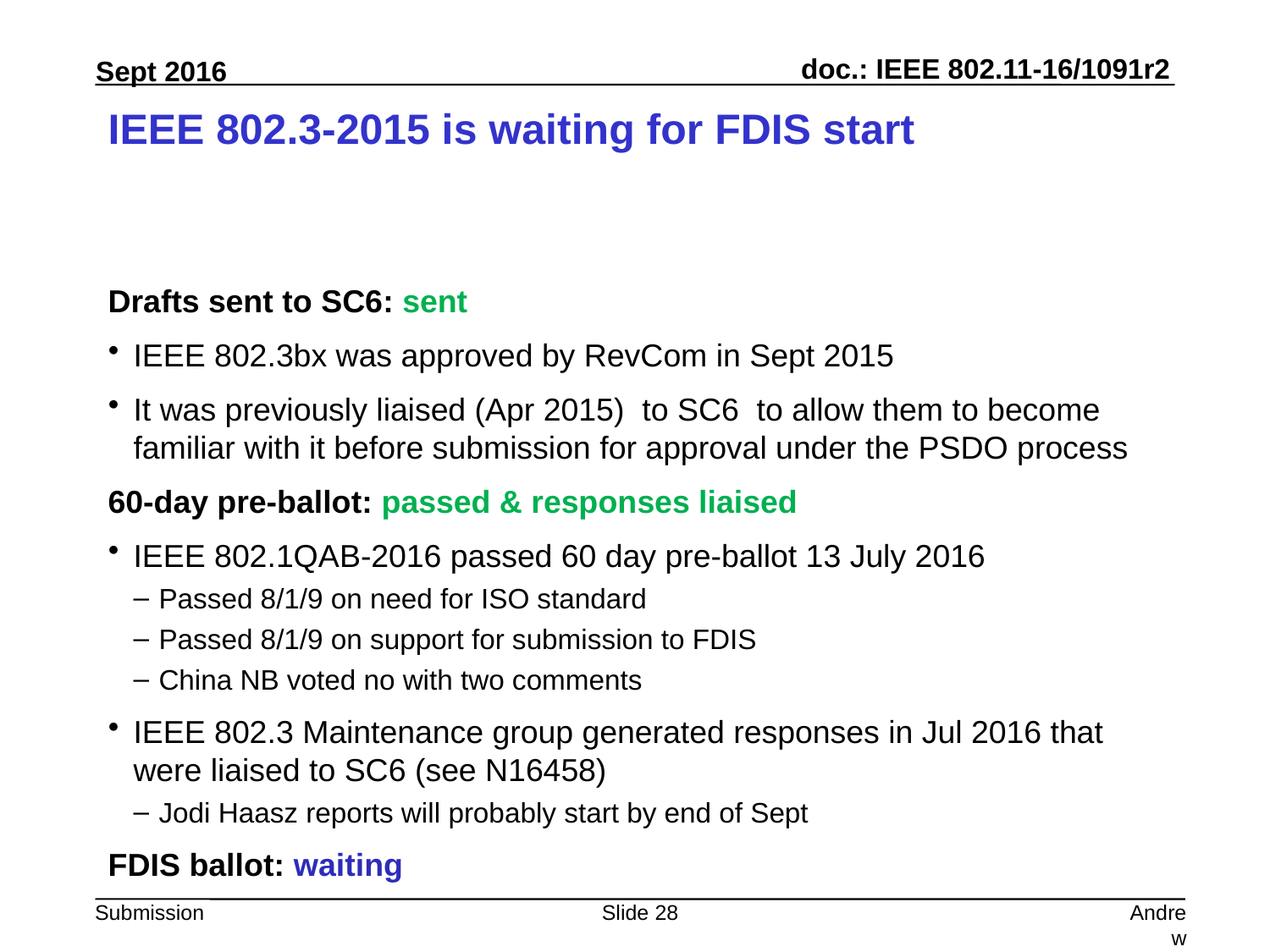

# IEEE 802.3-2015 is waiting for FDIS start
Drafts sent to SC6: sent
IEEE 802.3bx was approved by RevCom in Sept 2015
It was previously liaised (Apr 2015)  to SC6  to allow them to become familiar with it before submission for approval under the PSDO process
60-day pre-ballot: passed & responses liaised
IEEE 802.1QAB-2016 passed 60 day pre-ballot 13 July 2016
Passed 8/1/9 on need for ISO standard
Passed 8/1/9 on support for submission to FDIS
China NB voted no with two comments
IEEE 802.3 Maintenance group generated responses in Jul 2016 that were liaised to SC6 (see N16458)
Jodi Haasz reports will probably start by end of Sept
FDIS ballot: waiting

Slide 28
Andrew Myles, Cisco